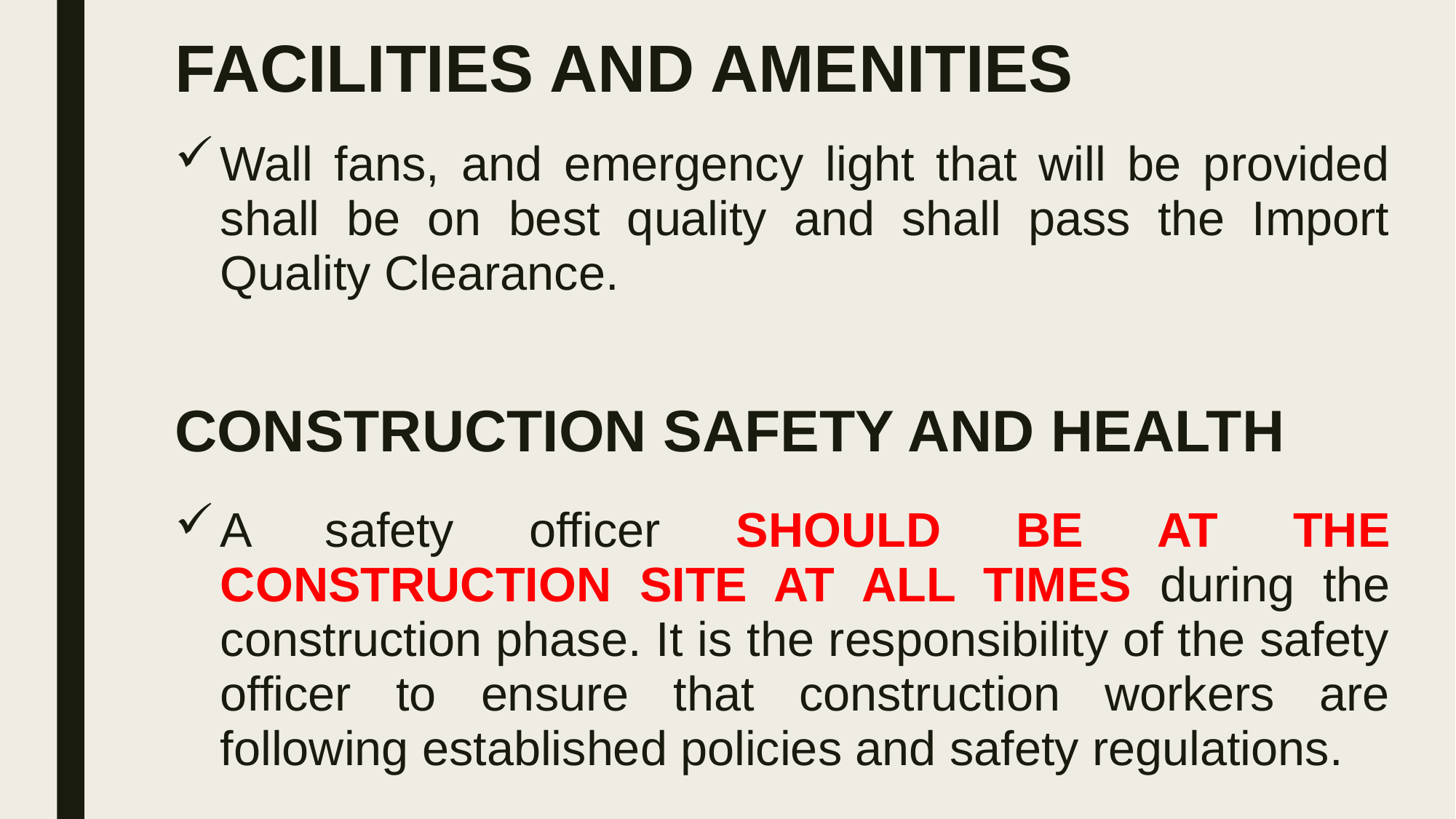

# FACILITIES AND AMENITIES
Wall fans, and emergency light that will be provided shall be on best quality and shall pass the Import Quality Clearance.
CONSTRUCTION SAFETY AND HEALTH
A safety officer SHOULD BE AT THE CONSTRUCTION SITE AT ALL TIMES during the construction phase. It is the responsibility of the safety officer to ensure that construction workers are following established policies and safety regulations.